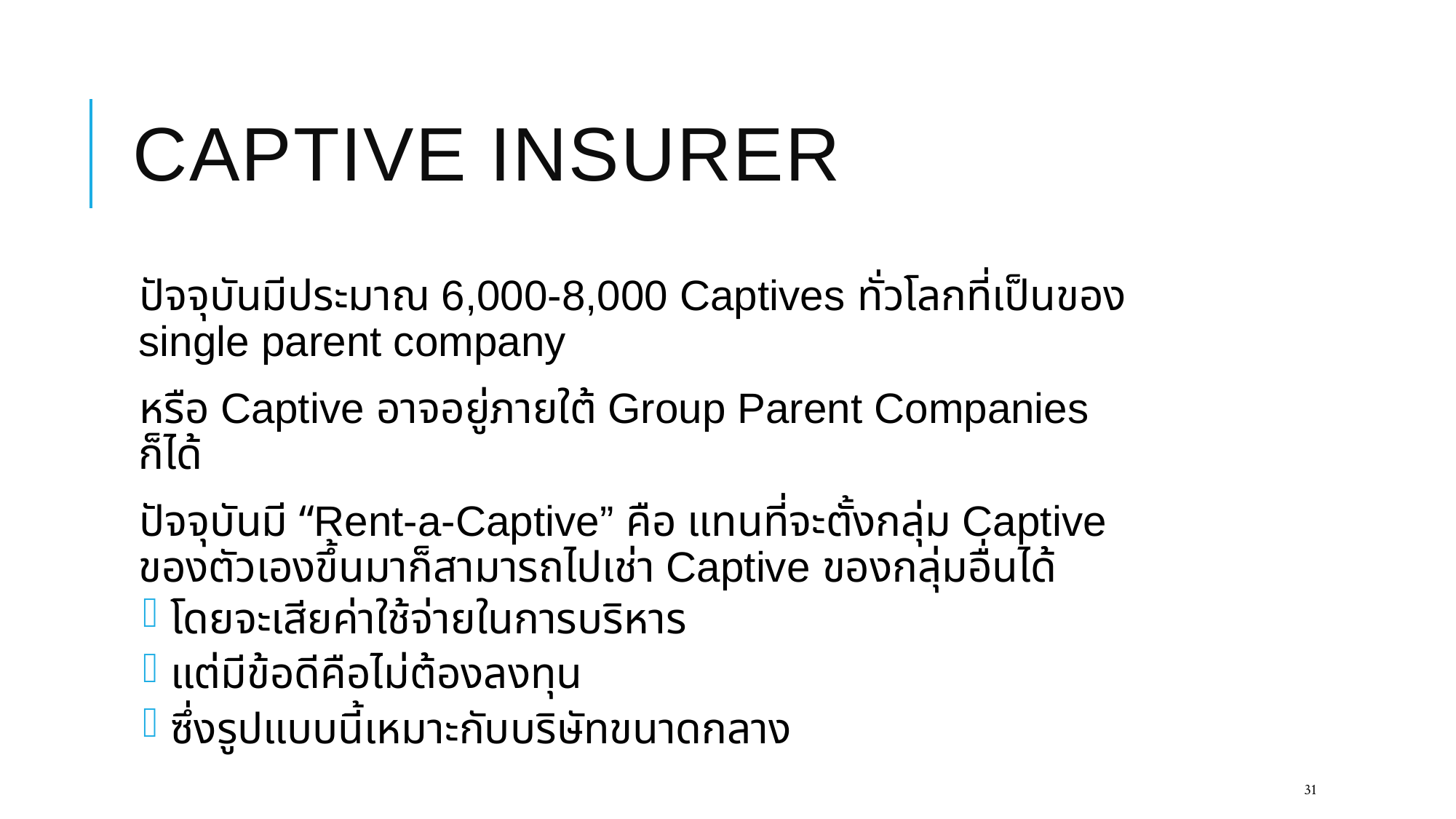

# Captive Insurer
ปัจจุบันมีประมาณ 6,000-8,000 Captives ทั่วโลกที่เป็นของ single parent company
หรือ Captive อาจอยู่ภายใต้ Group Parent Companies ก็ได้
ปัจจุบันมี “Rent-a-Captive” คือ แทนที่จะตั้งกลุ่ม Captive ของตัวเองขึ้นมาก็สามารถไปเช่า Captive ของกลุ่มอื่นได้
 โดยจะเสียค่าใช้จ่ายในการบริหาร
 แต่มีข้อดีคือไม่ต้องลงทุน
 ซึ่งรูปแบบนี้เหมาะกับบริษัทขนาดกลาง
31